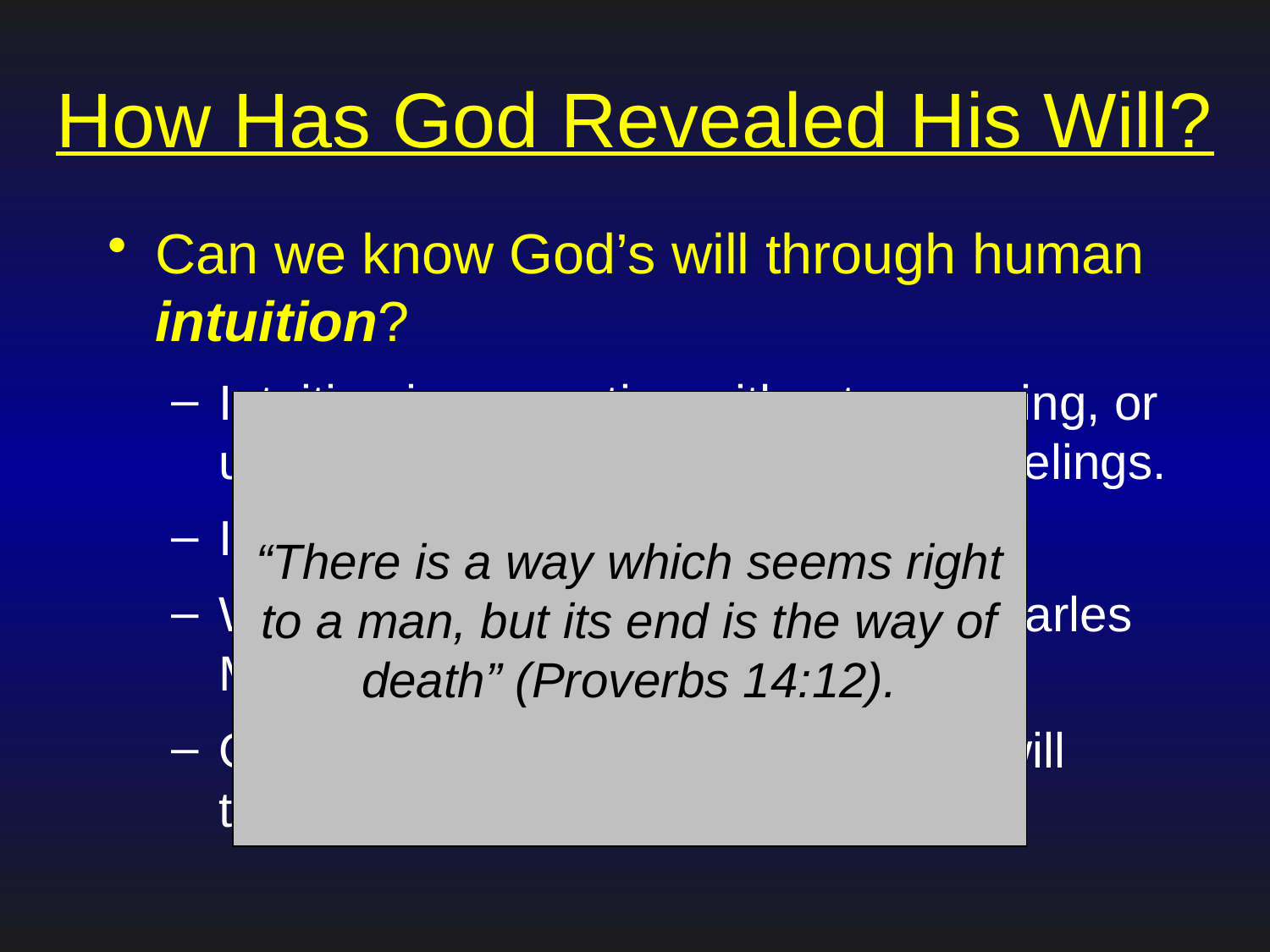

# How Has God Revealed His Will?
Can we know God’s will through human intuition?
Intuition is perception without reasoning, or understanding that comes through feelings.
Is every person’s intuition correct?
Were the feelings of Hitler, Stalin, Charles Manson, Jim Jones, etc. all correct?
Obviously, man cannot learn God’s will through intuition.
“There is a way which seems right to a man, but its end is the way of death” (Proverbs 14:12).